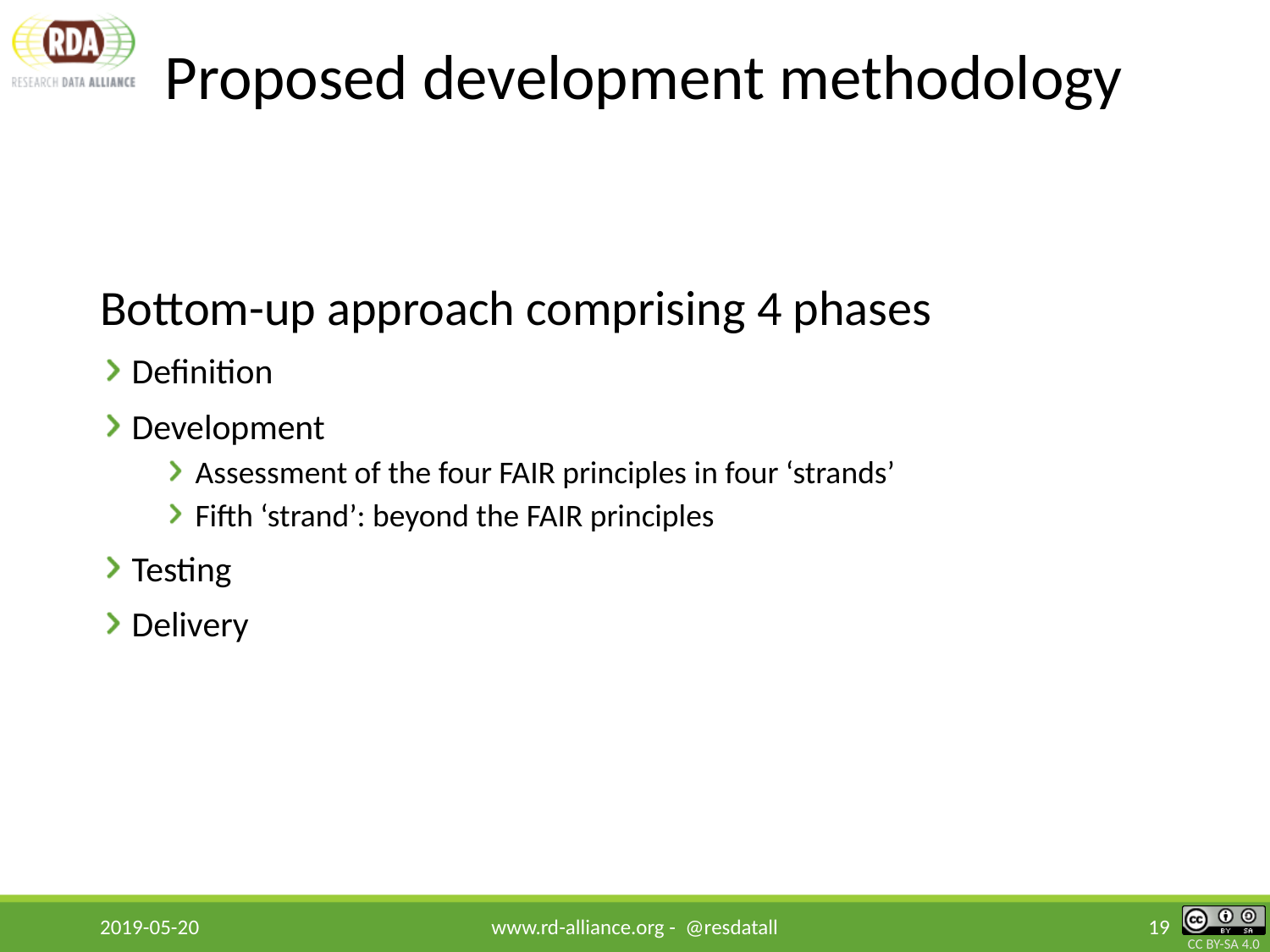

# Proposed development methodology
Bottom-up approach comprising 4 phases
Definition
Development
Assessment of the four FAIR principles in four ‘strands’
Fifth ‘strand’: beyond the FAIR principles
Testing
Delivery

2019-05-20
www.rd-alliance.org -  @resdatall
19